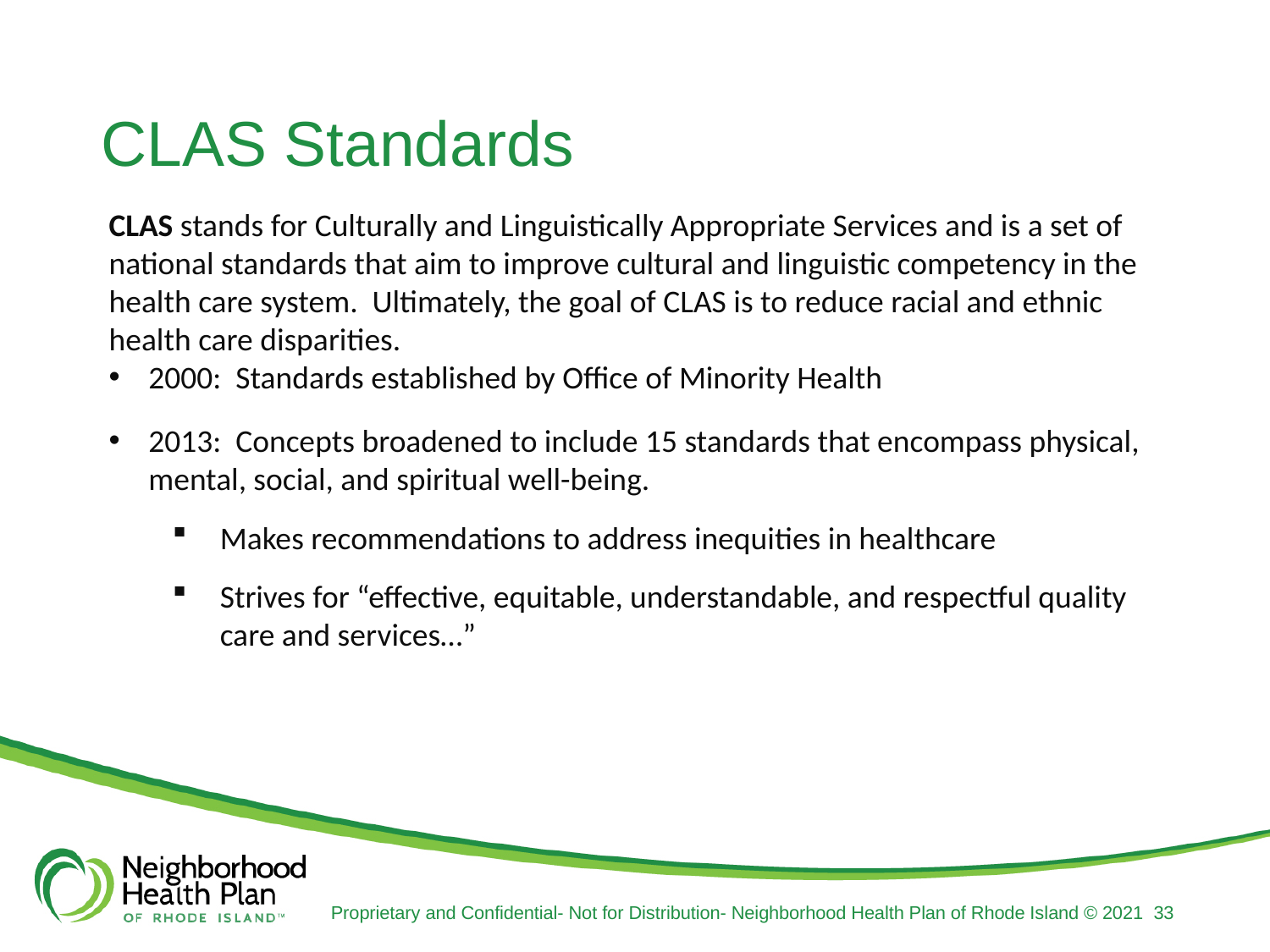

CLAS Standards

CLAS stands for Culturally and Linguistically Appropriate Services and is a set of national standards that aim to improve cultural and linguistic competency in the health care system.  Ultimately, the goal of CLAS is to reduce racial and ethnic health care disparities.
2000:  Standards established by Office of Minority Health
2013:  Concepts broadened to include 15 standards that encompass physical, mental, social, and spiritual well-being.

Makes recommendations to address inequities in healthcare

Strives for “effective, equitable, understandable, and respectful quality care and services…”